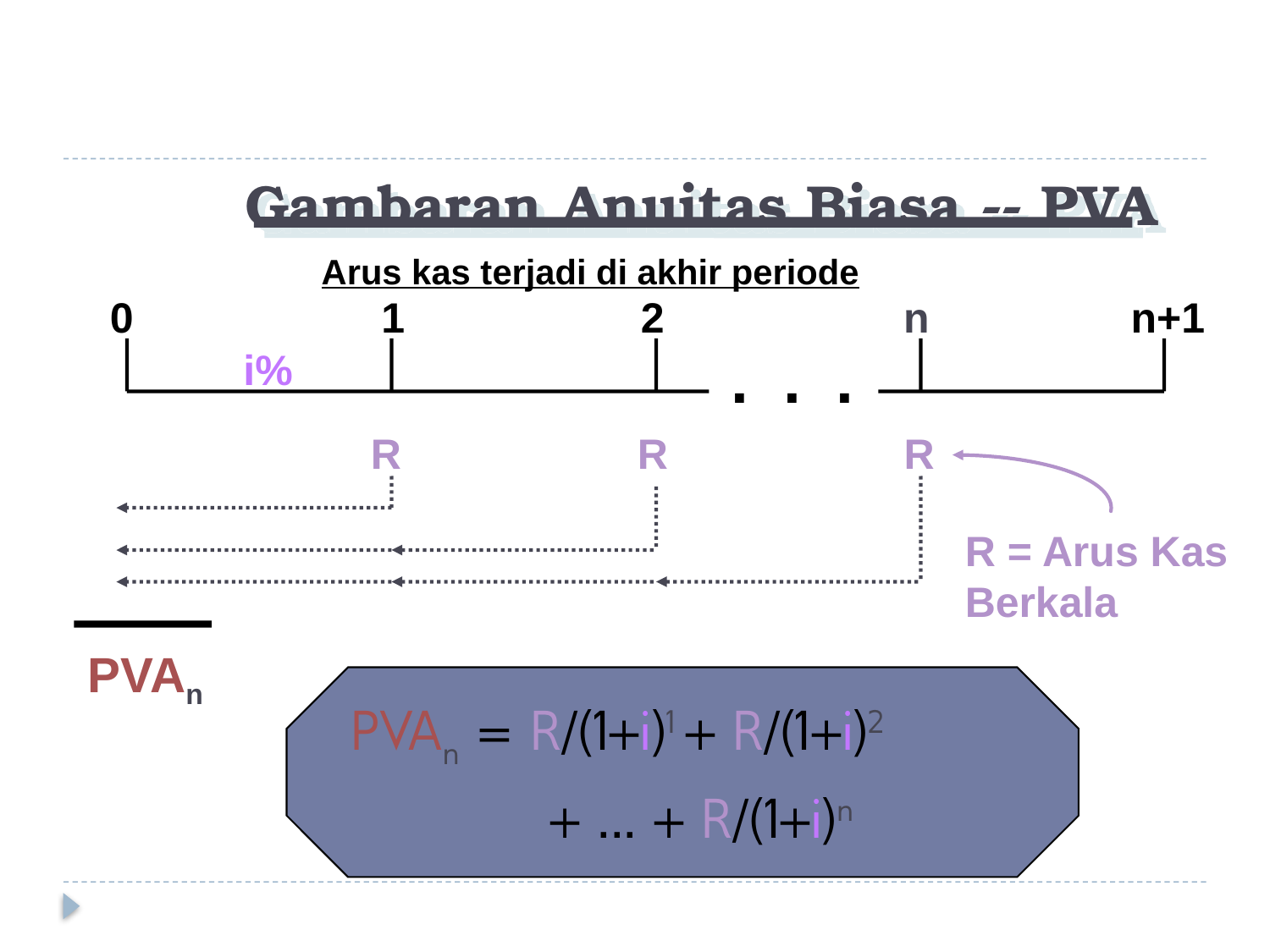

# Gambaran Anuitas Biasa -- PVA

Arus kas terjadi di akhir periode
0                     1                    2                    n                 n+1
.  .  .
i%

   R                    R                    R

R = Arus Kas Berkala

PVAn

PVAn = R/(1+i)1 + R/(1+i)2
		  + ... + R/(1+i)n